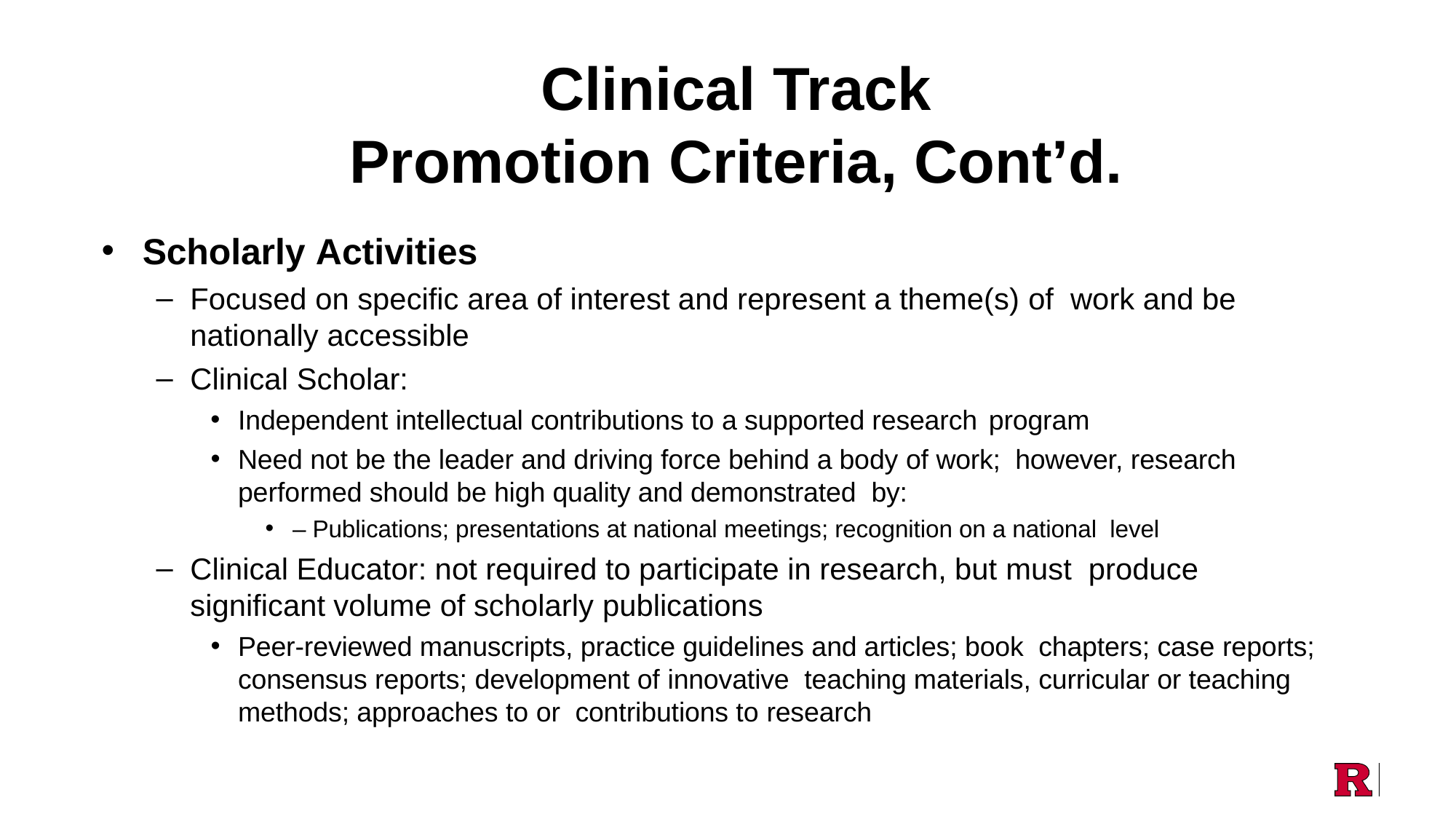

# Clinical Track Promotion Criteria, Cont’d.
Scholarly Activities
Focused on specific area of interest and represent a theme(s) of  work and be nationally accessible
Clinical Scholar:
Independent intellectual contributions to a supported research program
Need not be the leader and driving force behind a body of work;  however, research performed should be high quality and demonstrated  by:
– Publications; presentations at national meetings; recognition on a national  level
Clinical Educator: not required to participate in research, but must  produce significant volume of scholarly publications
Peer-reviewed manuscripts, practice guidelines and articles; book  chapters; case reports; consensus reports; development of innovative  teaching materials, curricular or teaching methods; approaches to or  contributions to research